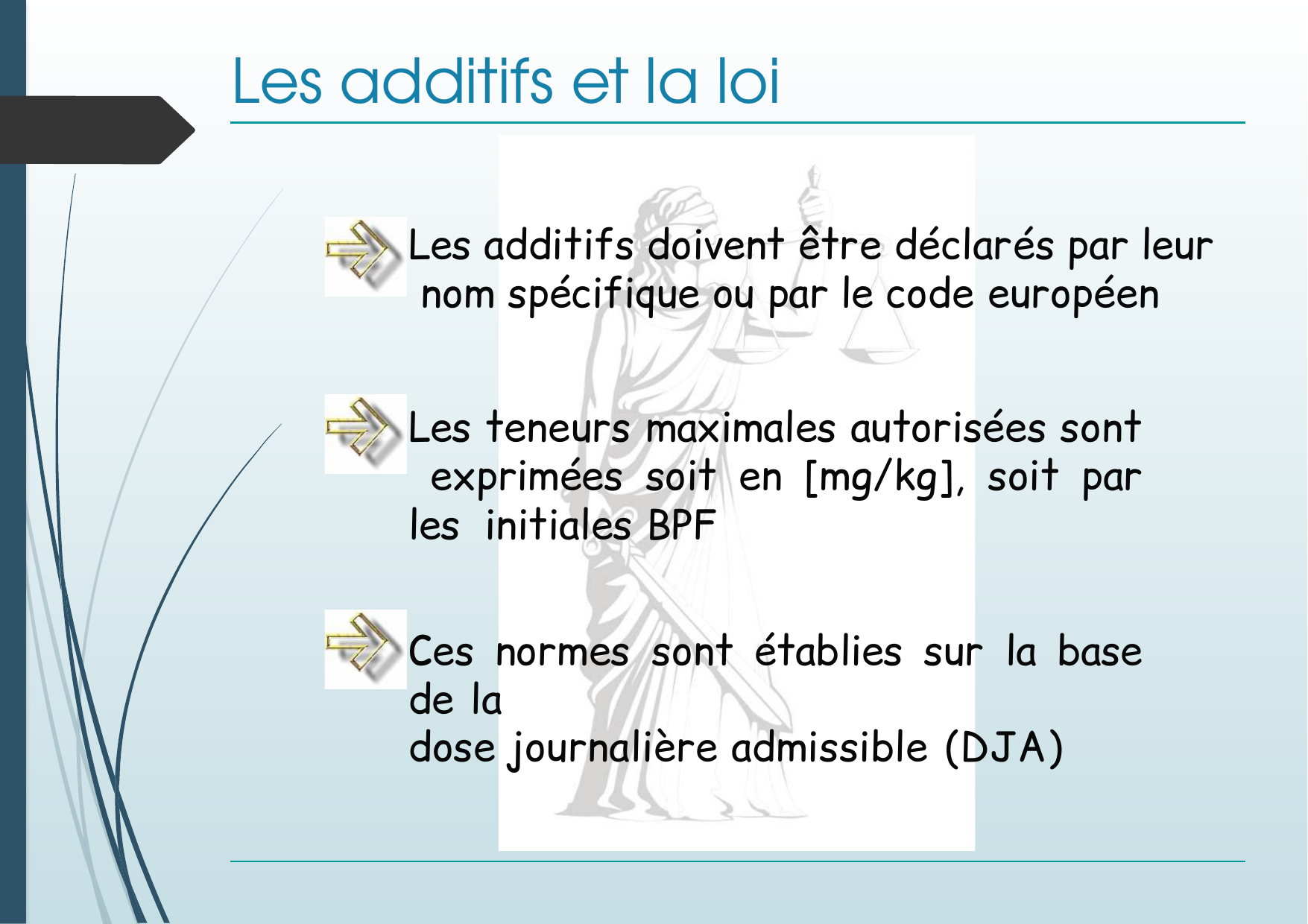

# Les additifs et la loi

Les additifs doivent être déclarés par leur  nom spécifique ou par le code européen

Les teneurs maximales autorisées sont  exprimées soit en [mg/kg], soit par les  initiales BPF

Ces normes sont établies sur la base de la
dose journalière admissible (DJA)